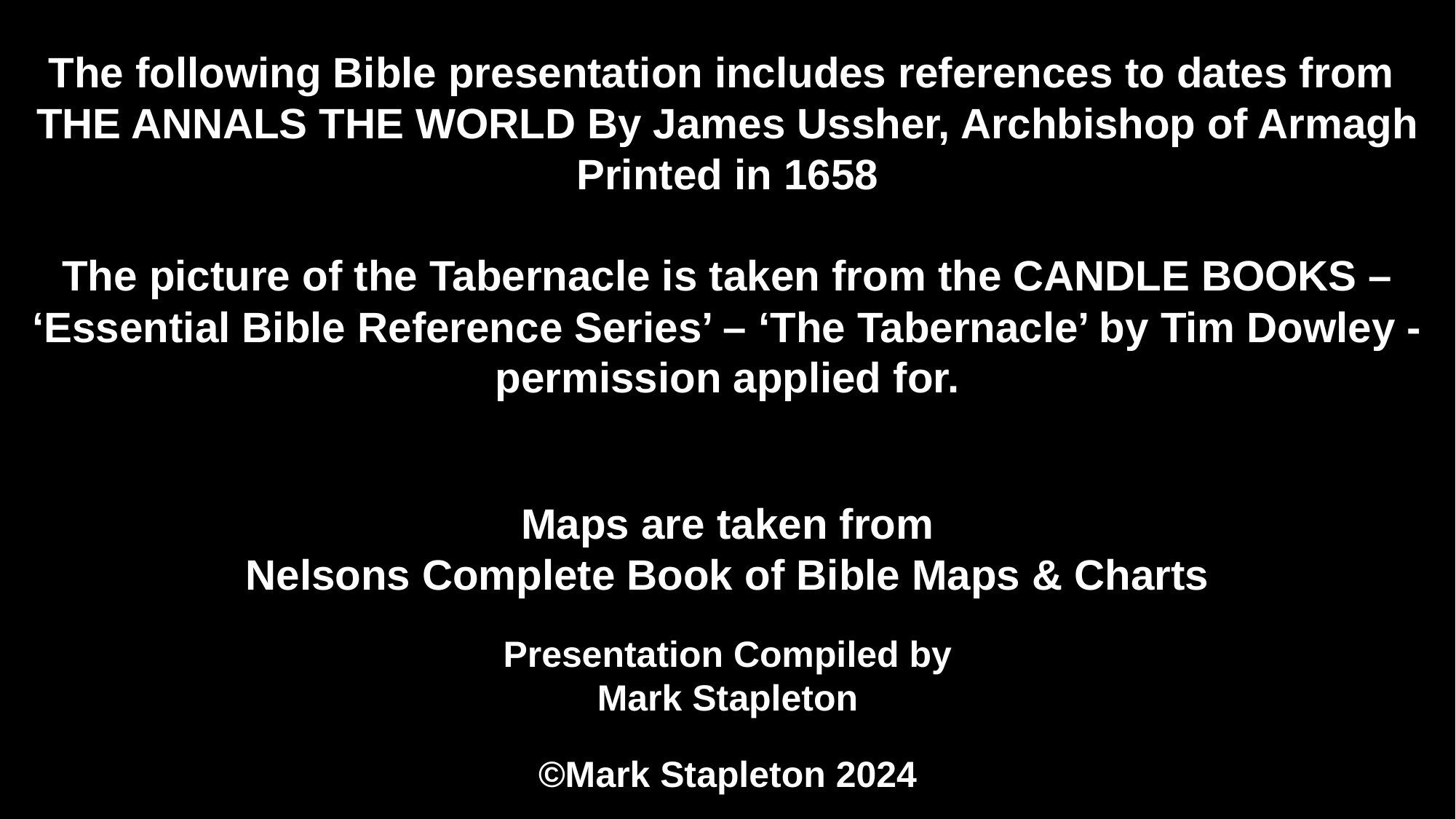

#
The following Bible presentation includes references to dates from
THE ANNALS THE WORLD By James Ussher, Archbishop of Armagh
Printed in 1658

The picture of the Tabernacle is taken from the CANDLE BOOKS – ‘Essential Bible Reference Series’ – ‘The Tabernacle’ by Tim Dowley - permission applied for.

Maps are taken from
Nelsons Complete Book of Bible Maps & Charts

Presentation Compiled by
Mark Stapleton

©Mark Stapleton 2024
1